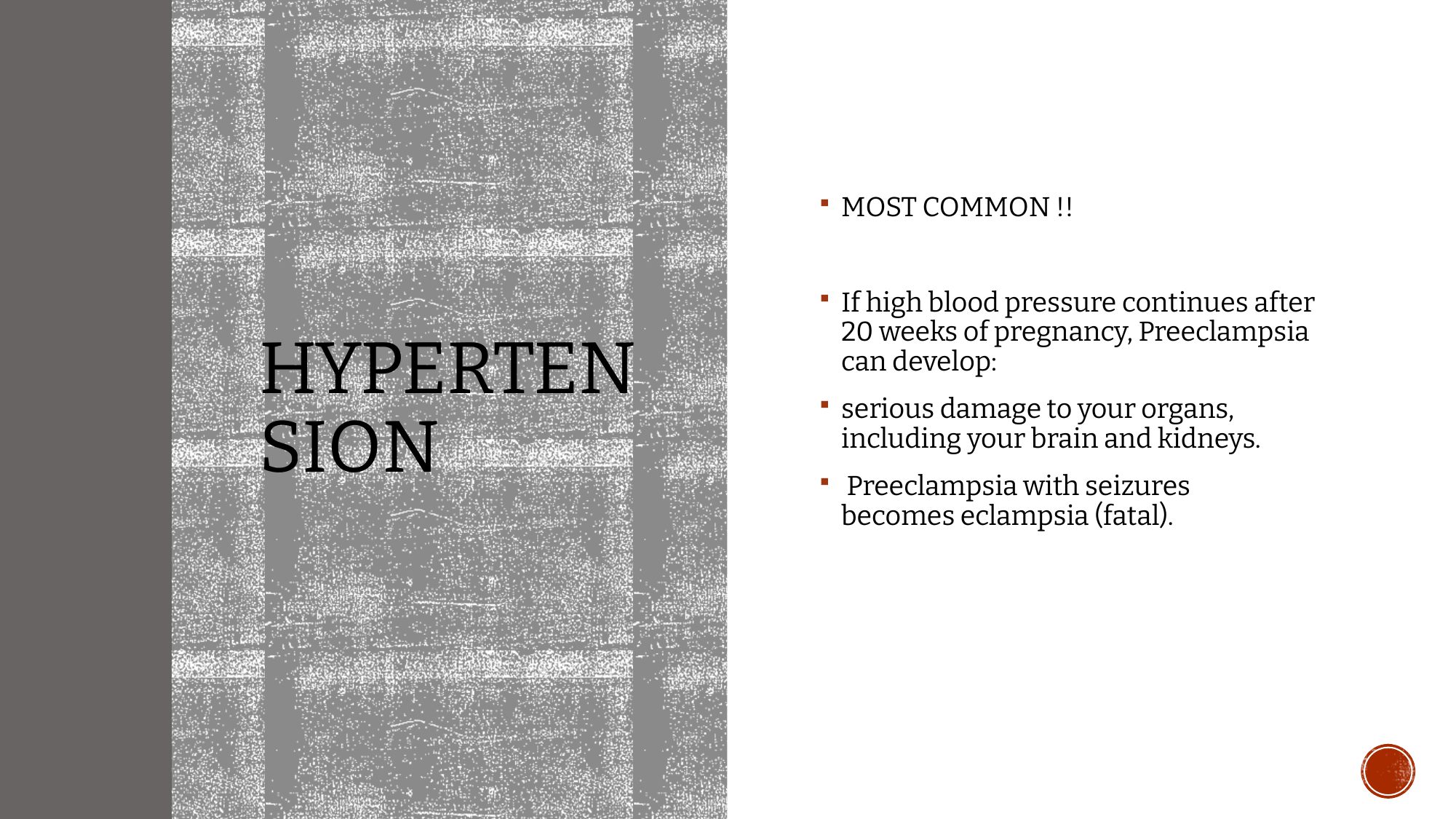

# Hypertension
MOST COMMON !!

If high blood pressure continues after 20 weeks of pregnancy, Preeclampsia can develop:
serious damage to your organs, including your brain and kidneys.
 Preeclampsia with seizures becomes eclampsia (fatal).